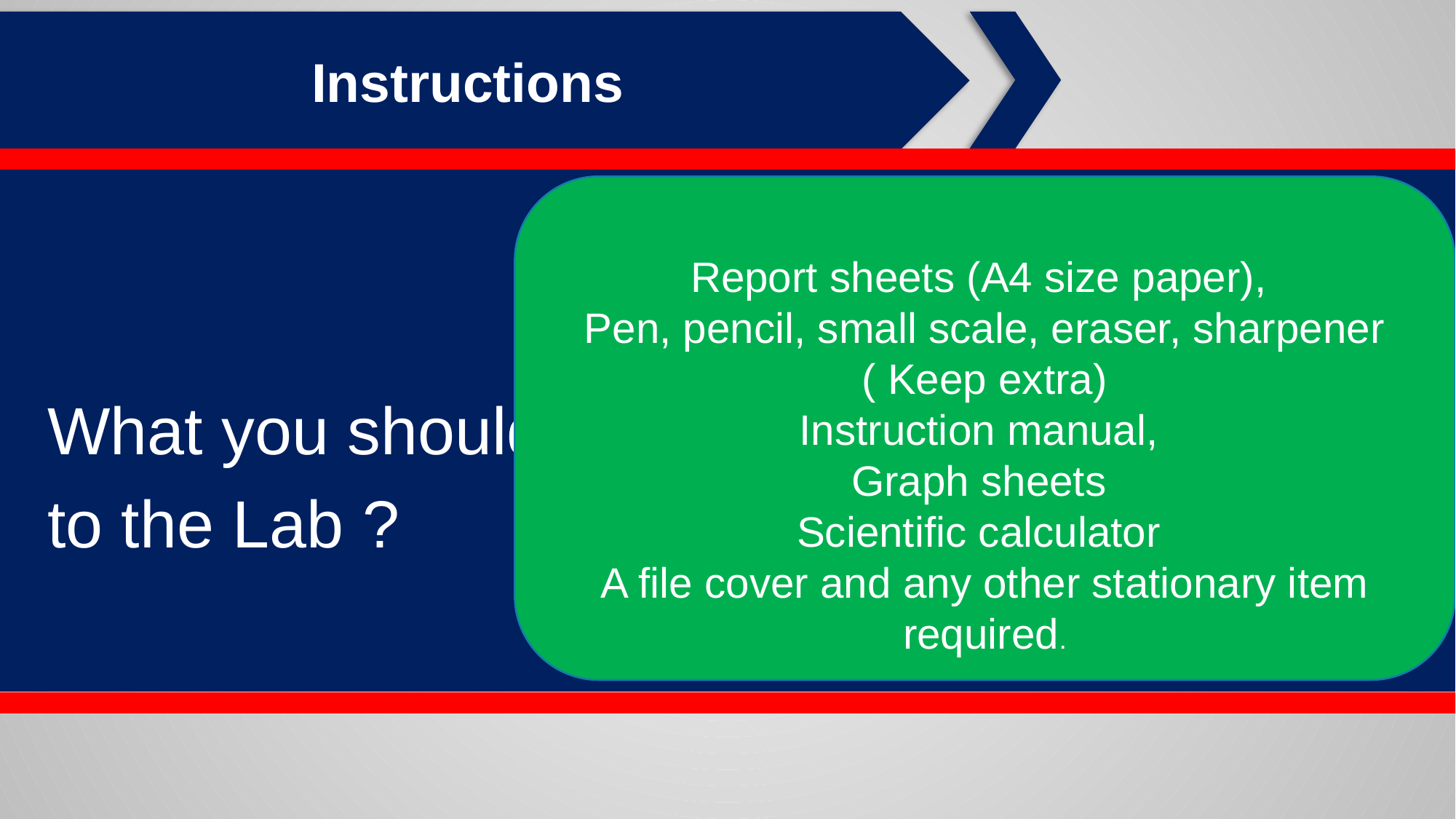

Instructions

Report sheets (A4 size paper),
Pen, pencil, small scale, eraser, sharpener ( Keep extra)
Instruction manual,
Graph sheets
Scientific calculator
A file cover and any other stationary item required.

What you should bring
to the Lab ?